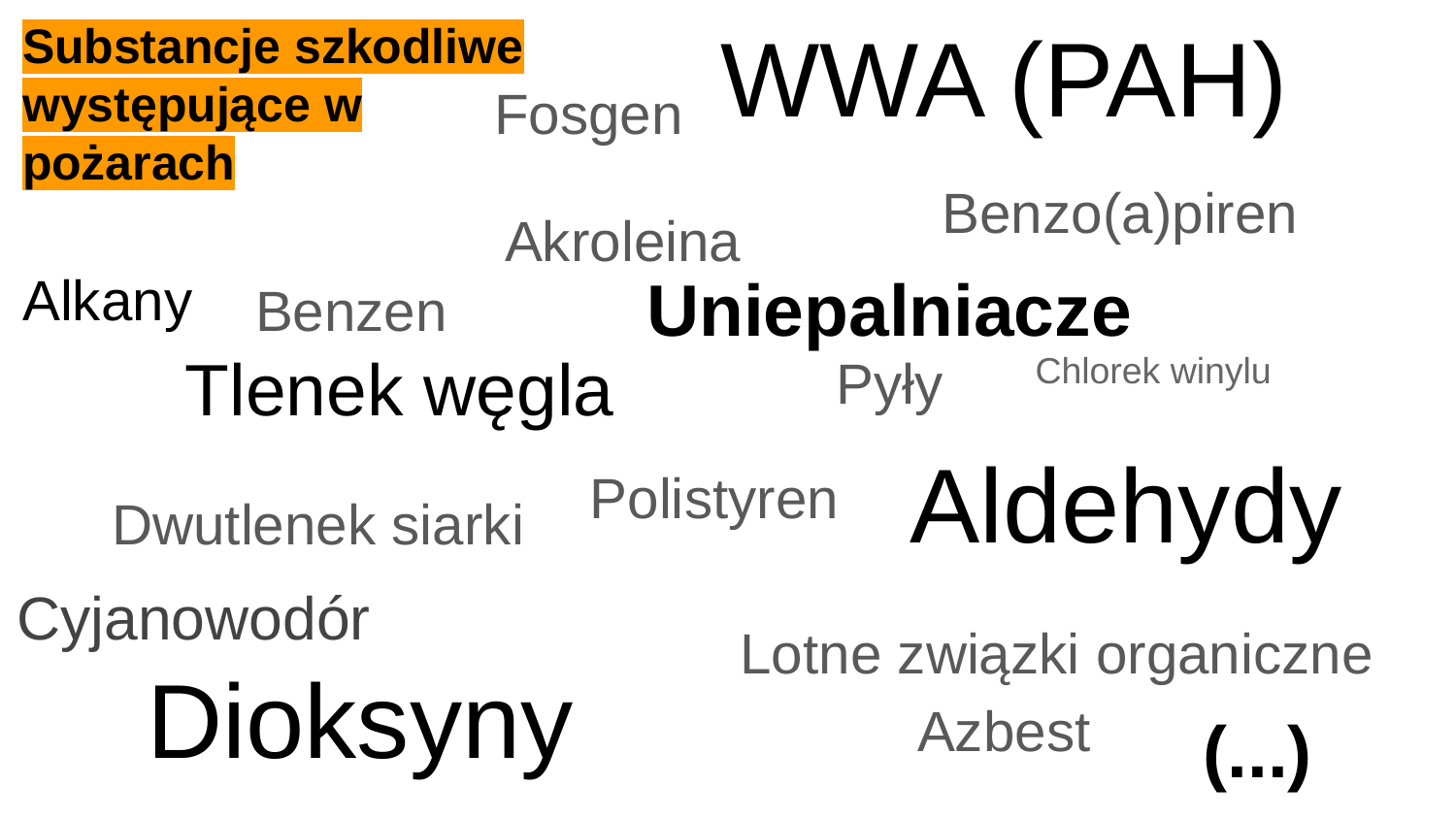

Substancje szkodliwe występujące w pożarach
WWA (PAH)
Fosgen
Benzo(a)piren
Akroleina
Uniepalniacze
Alkany
Benzen
# Tlenek węgla
Pyły

Chlorek winylu

Aldehydy
Polistyren
Dwutlenek siarki

Cyjanowodór
Lotne związki organiczne

Dioksyny
(...)
Azbest